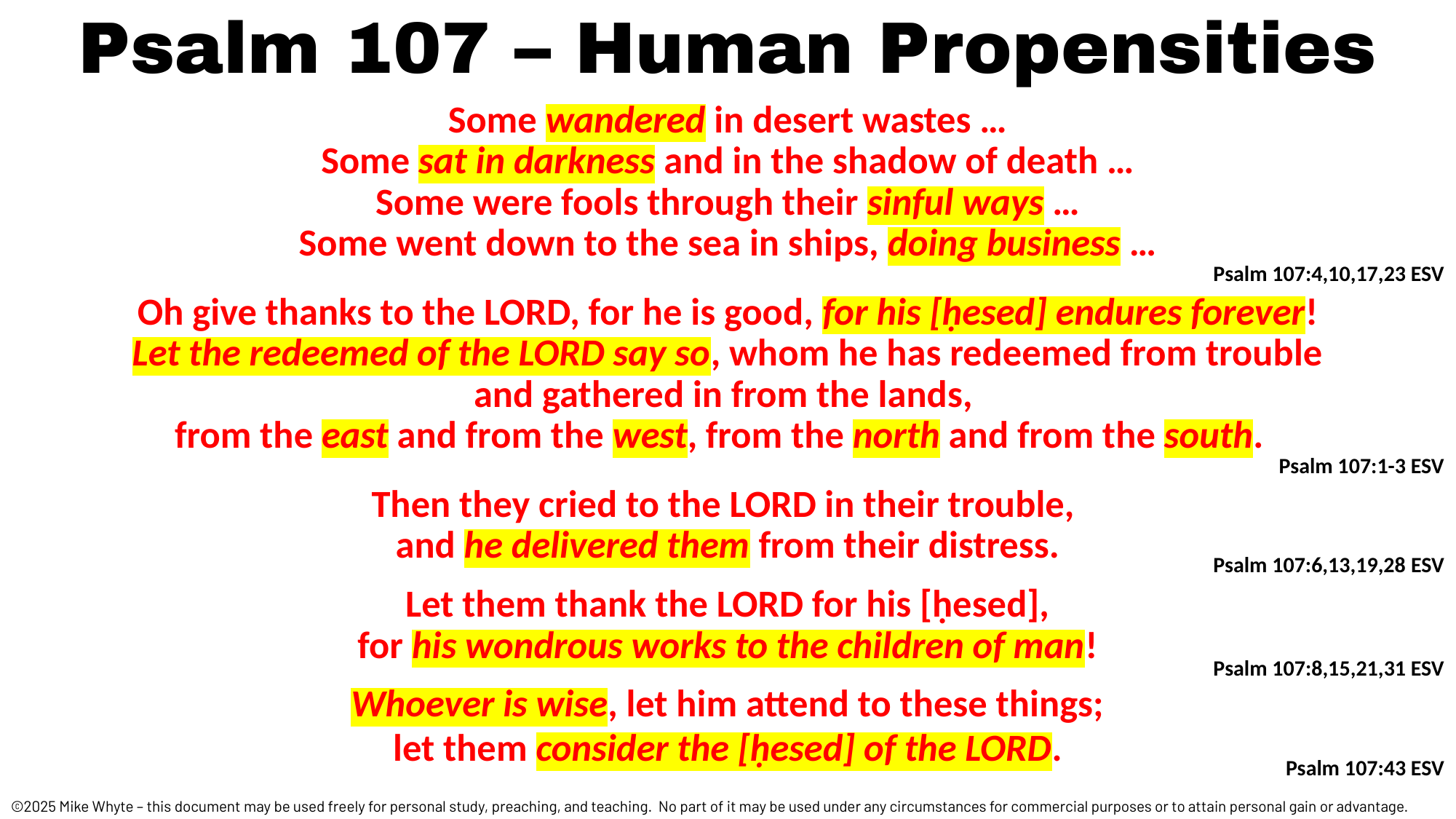

# Psalm 107 – Human Propensities
Some wandered in desert wastes …
Some sat in darkness and in the shadow of death …
Some were fools through their sinful ways …
Some went down to the sea in ships, doing business …
Psalm 107:4,10,17,23 ESV
Oh give thanks to the LORD, for he is good, for his [ḥesed] endures forever!
Let the redeemed of the LORD say so, whom he has redeemed from trouble
and gathered in from the lands,
from the east and from the west, from the north and from the south.
Psalm 107:1-3 ESV
Then they cried to the LORD in their trouble,
and he delivered them from their distress.
Psalm 107:6,13,19,28 ESV
Let them thank the LORD for his [ḥesed],
for his wondrous works to the children of man!
Psalm 107:8,15,21,31 ESV
Whoever is wise, let him attend to these things;
let them consider the [ḥesed] of the LORD.
Psalm 107:43 ESV
©2025 Mike Whyte – this document may be used freely for personal study, preaching, and teaching.  No part of it may be used under any circumstances for commercial purposes or to attain personal gain or advantage.